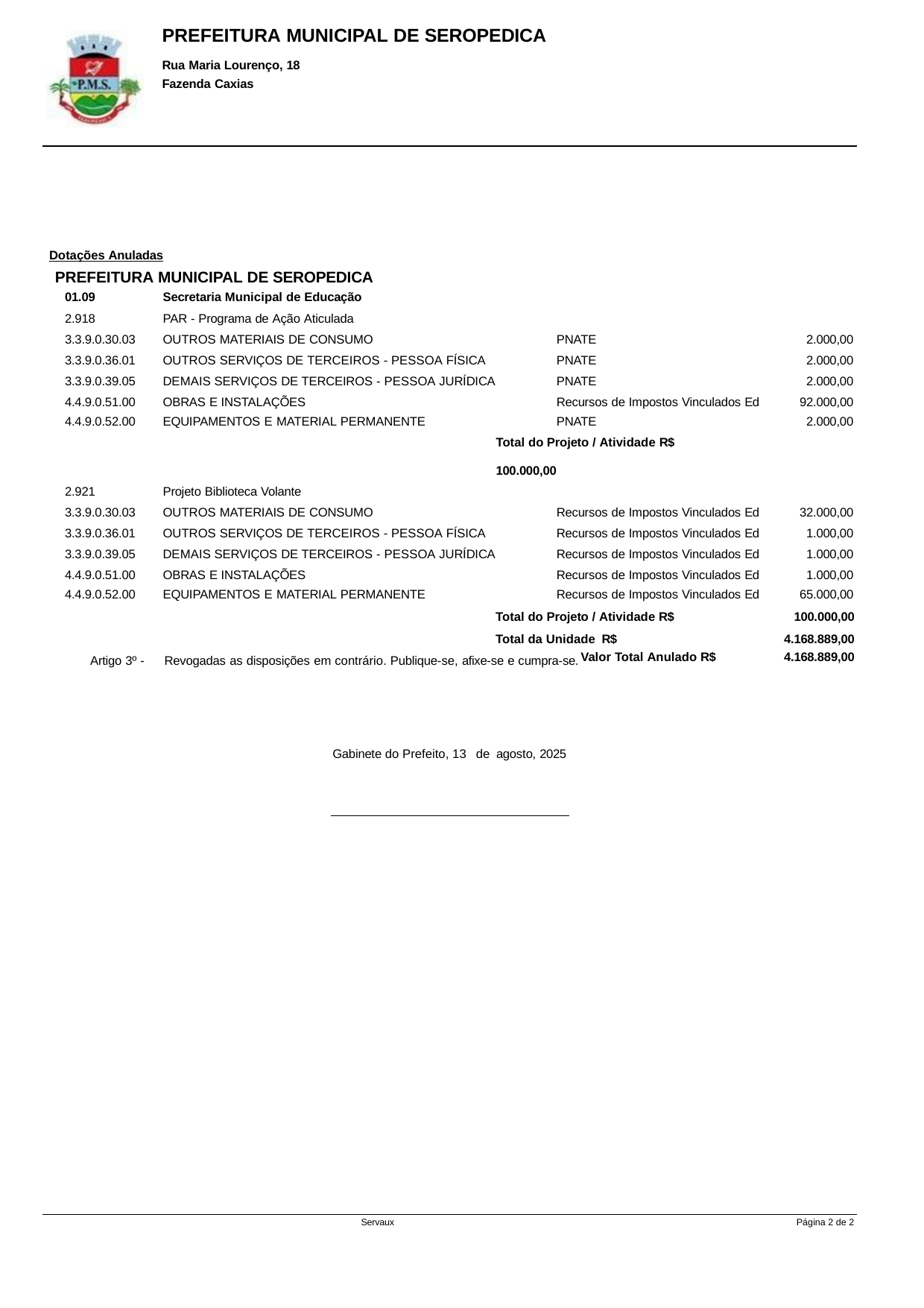

PREFEITURA MUNICIPAL DE SEROPEDICA
Rua Maria Lourenço, 18 Fazenda Caxias
Dotações Anuladas
PREFEITURA MUNICIPAL DE SEROPEDICA
| 01.09 | Secretaria Municipal de Educação |  |  |
| --- | --- | --- | --- |
| 2.918 | PAR - Programa de Ação Aticulada |  |  |
| 3.3.9.0.30.03 | OUTROS MATERIAIS DE CONSUMO | PNATE | 2.000,00 |
| 3.3.9.0.36.01 | OUTROS SERVIÇOS DE TERCEIROS - PESSOA FÍSICA | PNATE | 2.000,00 |
| 3.3.9.0.39.05 | DEMAIS SERVIÇOS DE TERCEIROS - PESSOA JURÍDICA | PNATE | 2.000,00 |
| 4.4.9.0.51.00 | OBRAS E INSTALAÇÕES | Recursos de Impostos Vinculados Ed | 92.000,00 |
| 4.4.9.0.52.00 | EQUIPAMENTOS E MATERIAL PERMANENTE | PNATE | 2.000,00 |
| Total do Projeto / Atividade R$ 100.000,00 |  |  |  |
| 2.921 | Projeto Biblioteca Volante |  |  |
| 3.3.9.0.30.03 | OUTROS MATERIAIS DE CONSUMO | Recursos de Impostos Vinculados Ed | 32.000,00 |
| 3.3.9.0.36.01 | OUTROS SERVIÇOS DE TERCEIROS - PESSOA FÍSICA | Recursos de Impostos Vinculados Ed | 1.000,00 |
| 3.3.9.0.39.05 | DEMAIS SERVIÇOS DE TERCEIROS - PESSOA JURÍDICA | Recursos de Impostos Vinculados Ed | 1.000,00 |
| 4.4.9.0.51.00 | OBRAS E INSTALAÇÕES | Recursos de Impostos Vinculados Ed | 1.000,00 |
| 4.4.9.0.52.00 | EQUIPAMENTOS E MATERIAL PERMANENTE | Recursos de Impostos Vinculados Ed | 65.000,00 |
|  | Total do Projeto / Atividade R$ |  | 100.000,00 |
|  | Total da Unidade R$ |  | 4.168.889,00 |
|  |  | Valor Total Anulado R$ | 4.168.889,00 |
Artigo 3º -
Revogadas as disposições em contrário. Publique-se, afixe-se e cumpra-se.
Gabinete do Prefeito, 13 de agosto, 2025

Servaux
Página 2 de 2